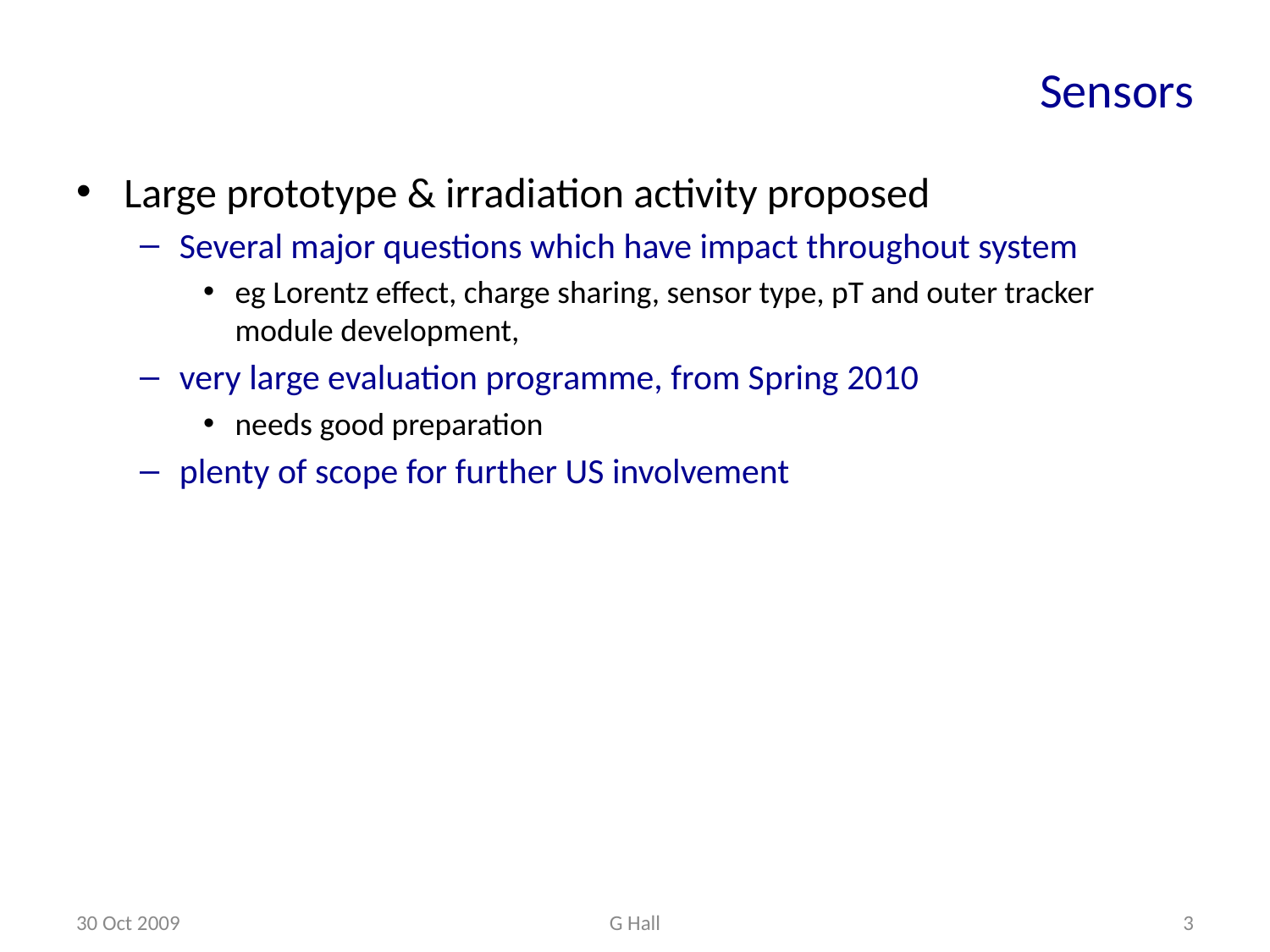

# Sensors
Large prototype & irradiation activity proposed
Several major questions which have impact throughout system
eg Lorentz effect, charge sharing, sensor type, pT and outer tracker module development,
very large evaluation programme, from Spring 2010
needs good preparation
plenty of scope for further US involvement
30 Oct 2009
G Hall
3